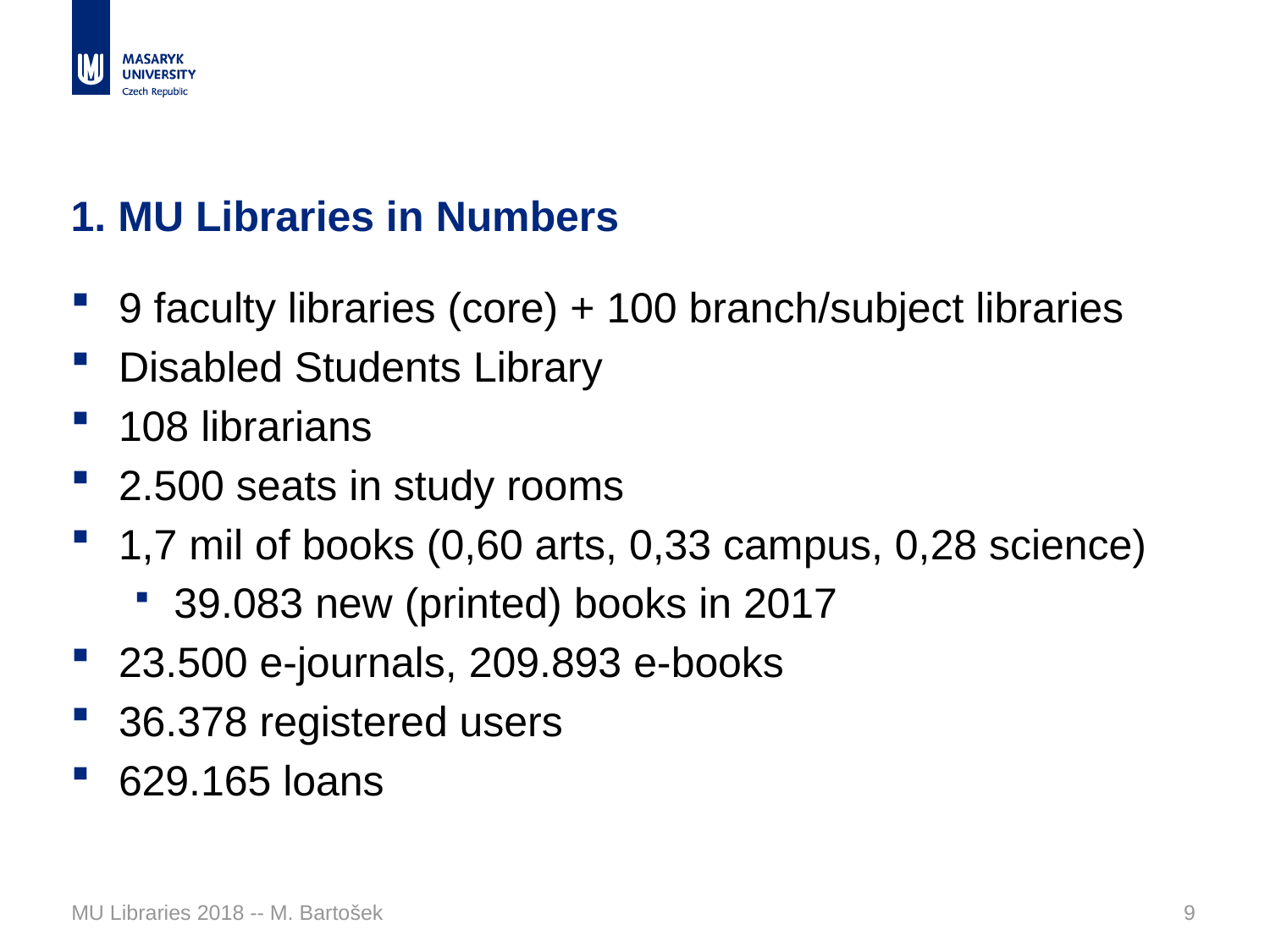

# 1. MU Libraries in Numbers
9 faculty libraries (core) + 100 branch/subject libraries
Disabled Students Library
108 librarians
2.500 seats in study rooms
1,7 mil of books (0,60 arts, 0,33 campus, 0,28 science)
39.083 new (printed) books in 2017
23.500 e-journals, 209.893 e-books
36.378 registered users
629.165 loans
MU Libraries 2018 -- M. Bartošek
9